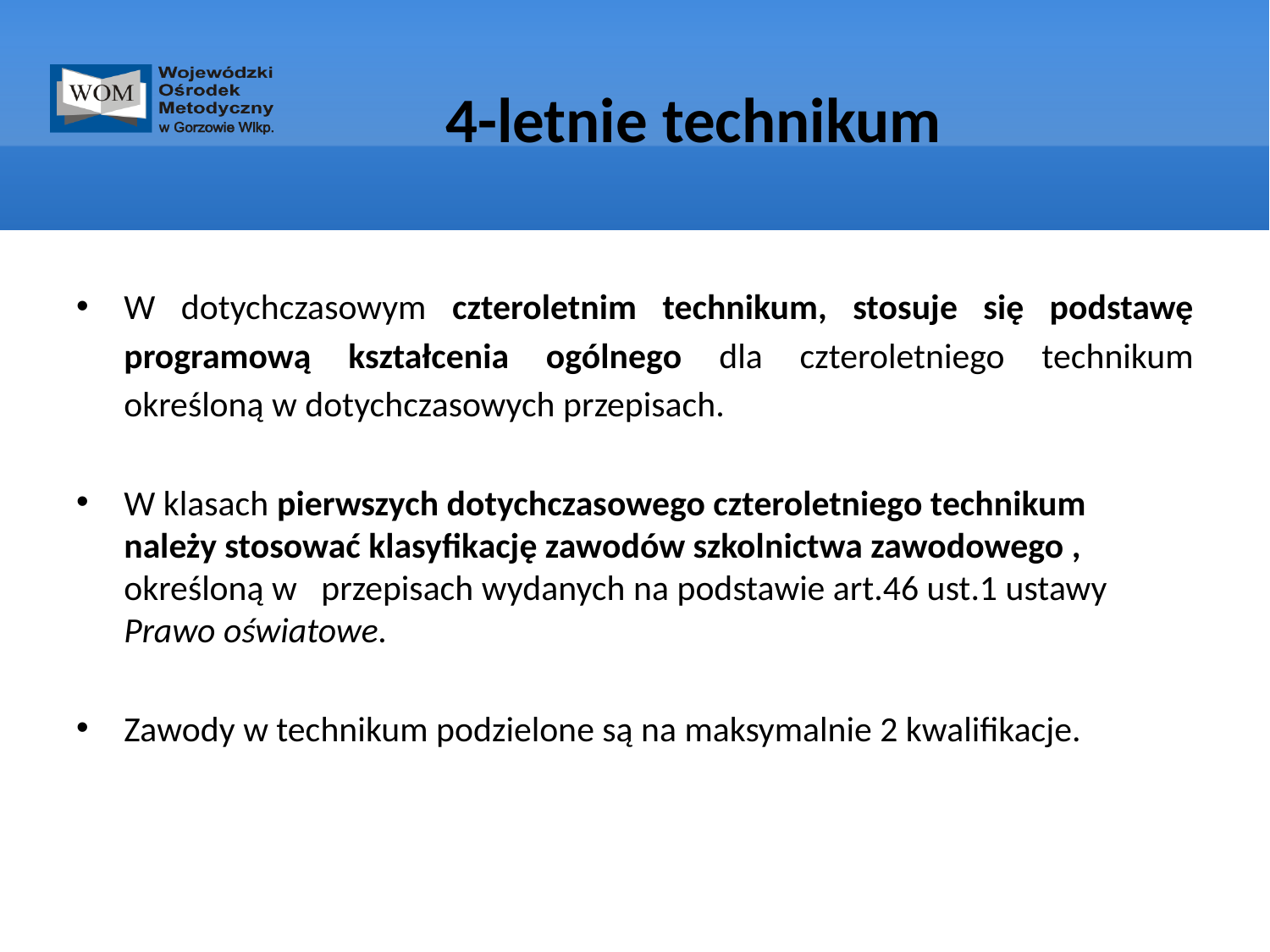

# 4-letnie technikum

W dotychczasowym czteroletnim technikum, stosuje się podstawę programową kształcenia ogólnego dla czteroletniego technikum określoną w dotychczasowych przepisach.

W klasach pierwszych dotychczasowego czteroletniego technikum  należy stosować klasyfikację zawodów szkolnictwa zawodowego , określoną w   przepisach wydanych na podstawie art.46 ust.1 ustawy Prawo oświatowe.

Zawody w technikum podzielone są na maksymalnie 2 kwalifikacje.